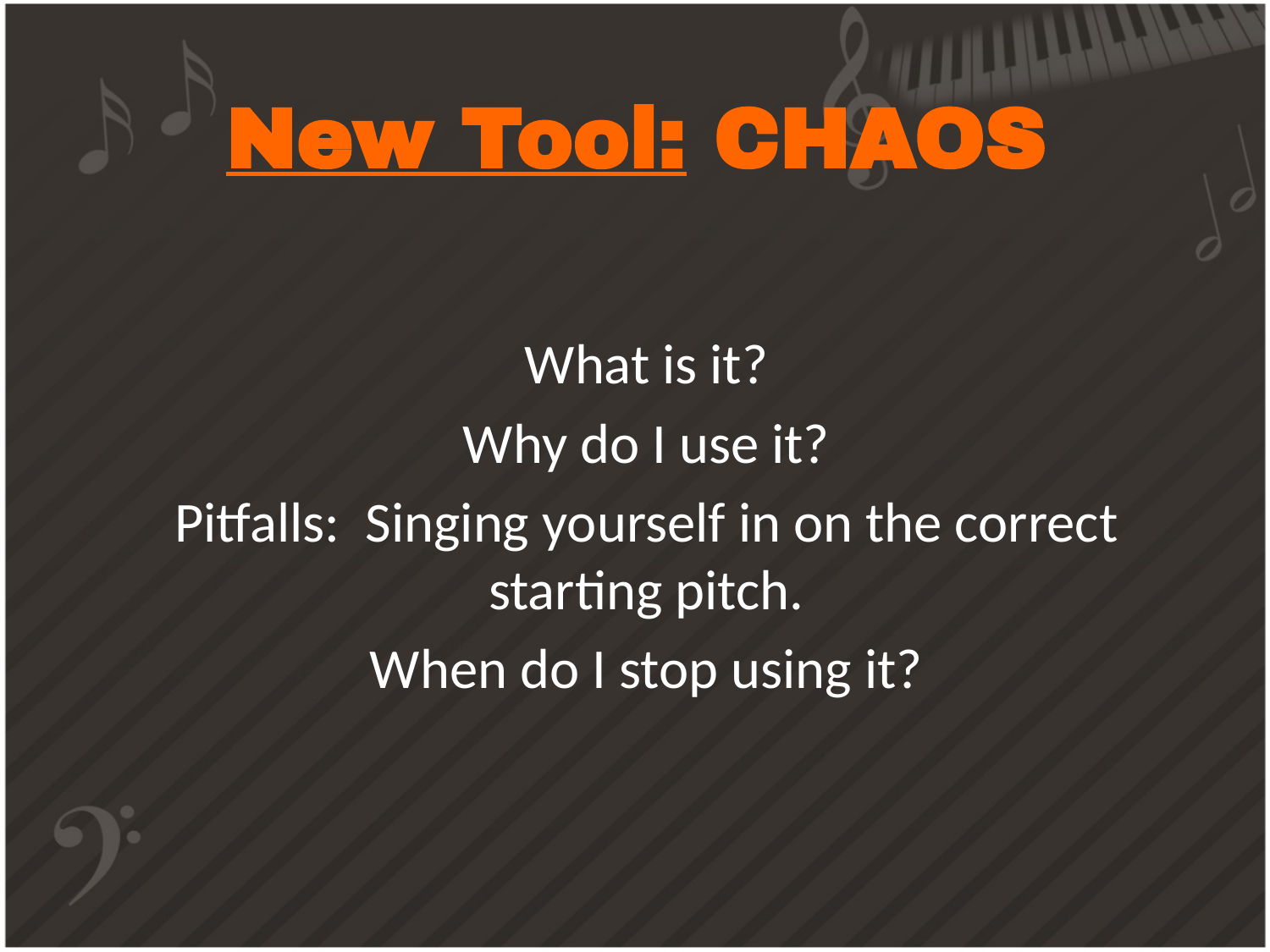

# New Tool: CHAOS

What is it?
Why do I use it?
Pitfalls:  Singing yourself in on the correct starting pitch.
When do I stop using it?